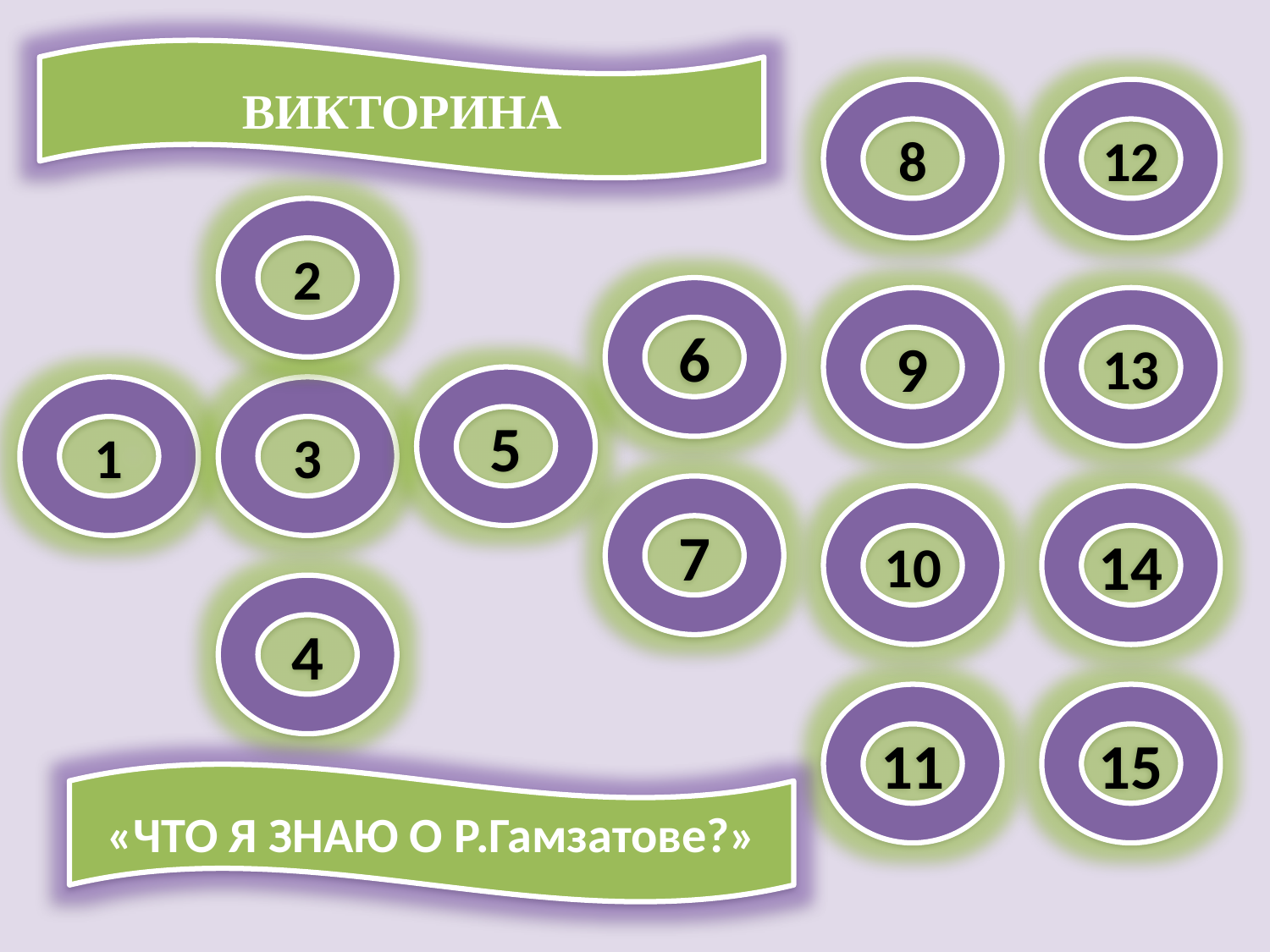

ВИКТОРИНА
8
12
2
6
9
13
5
1
3
7
10
14
4
11
15
«ЧТО Я ЗНАЮ О Р.Гамзатове?»